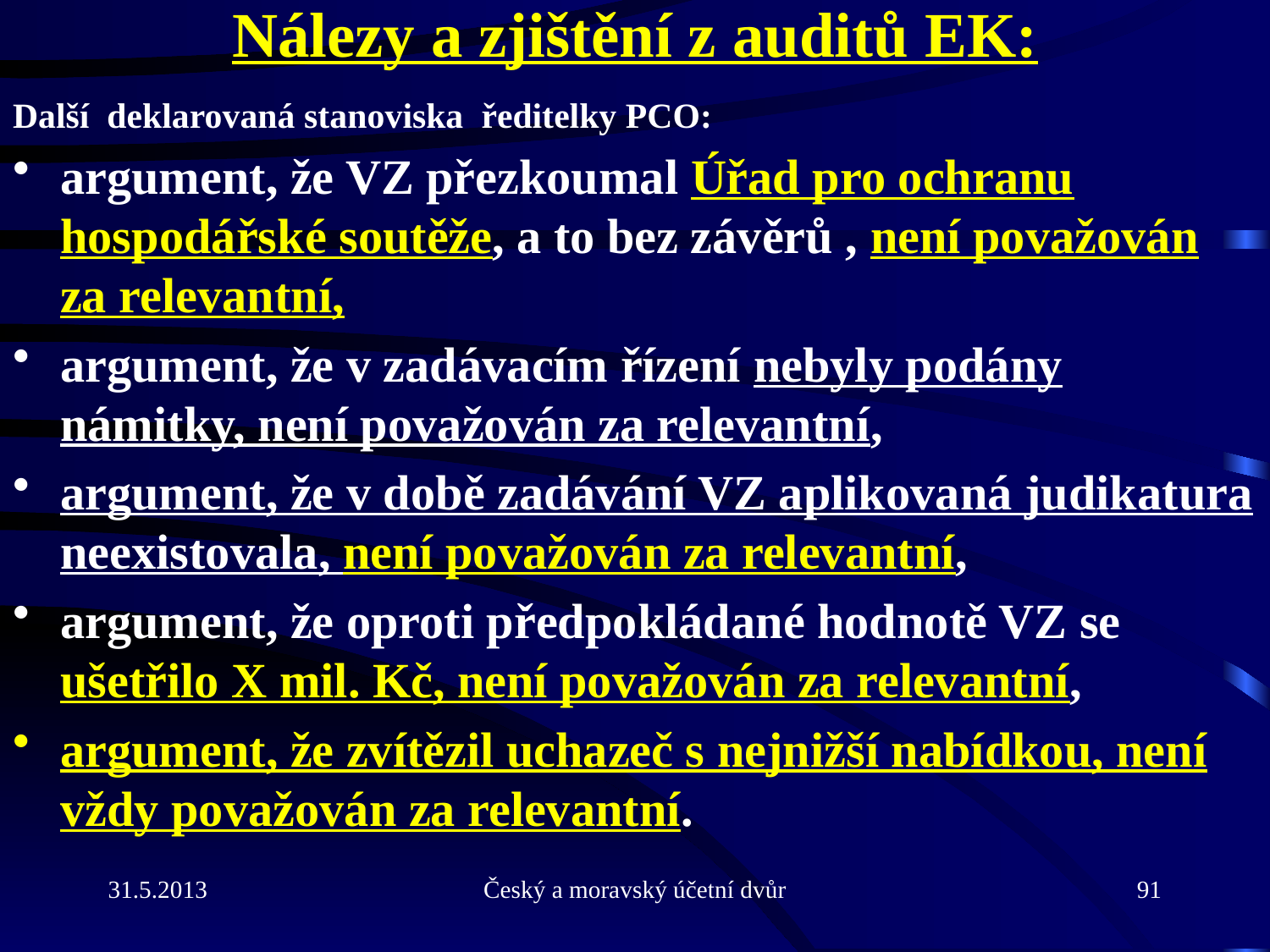

# Nálezy a zjištění z auditů EK:
Další  deklarovaná stanoviska  ředitelky PCO:
argument, že VZ přezkoumal Úřad pro ochranu hospodářské soutěže, a to bez závěrů , není považován za relevantní,
argument, že v zadávacím řízení nebyly podány námitky, není považován za relevantní,
argument, že v době zadávání VZ aplikovaná judikatura neexistovala, není považován za relevantní,
argument, že oproti předpokládané hodnotě VZ se ušetřilo X mil. Kč, není považován za relevantní,
argument, že zvítězil uchazeč s nejnižší nabídkou, není vždy považován za relevantní.

31.5.2013
Český a moravský účetní dvůr
91